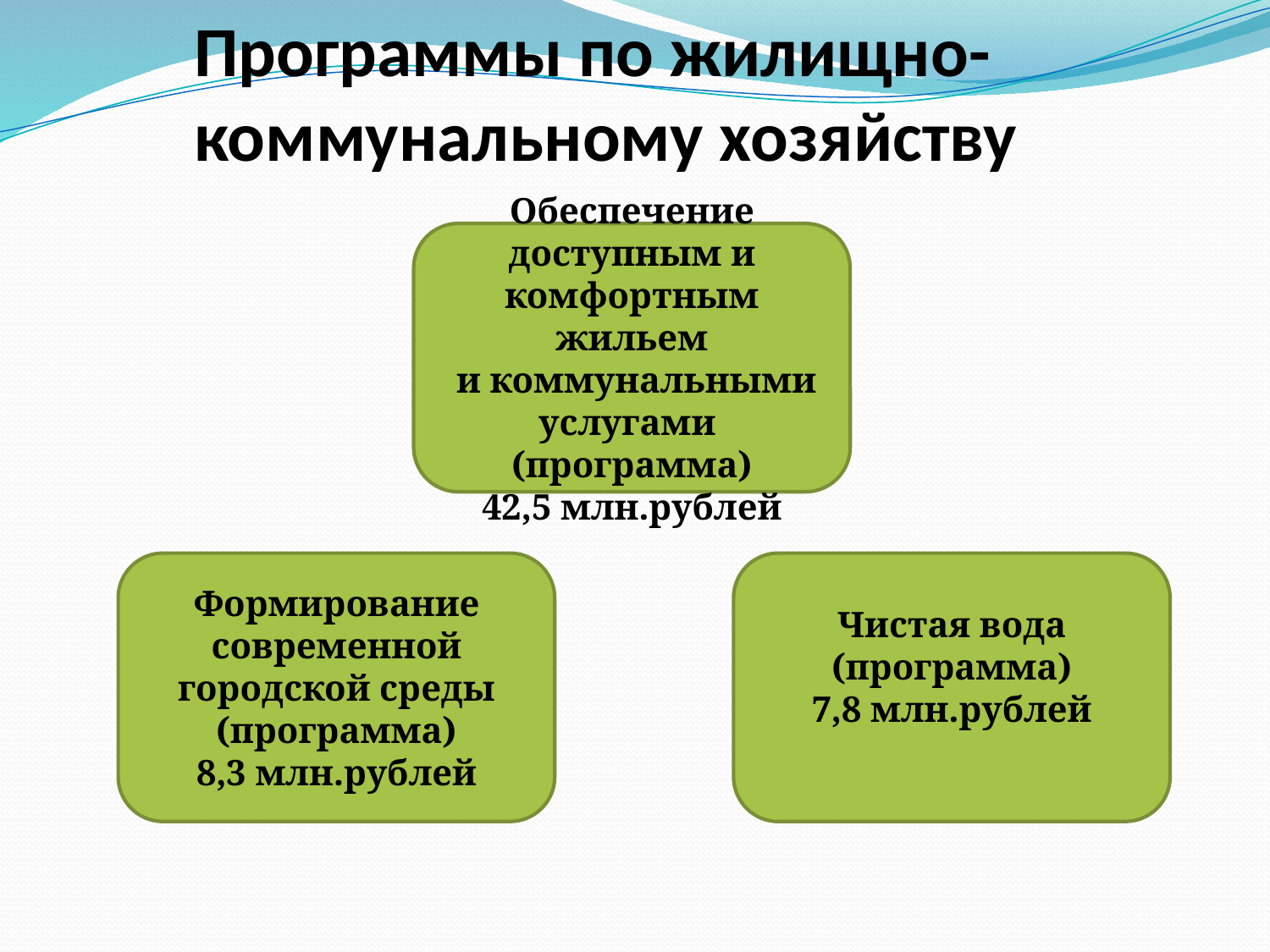

Программы по жилищно-коммунальному хозяйству

Обеспечение доступным и комфортным жильем
 и коммунальными услугами
(программа)
42,5 млн.рублей

Формирование современной городской среды
(программа)
8,3 млн.рублей
Чистая вода
(программа)
7,8 млн.рублей